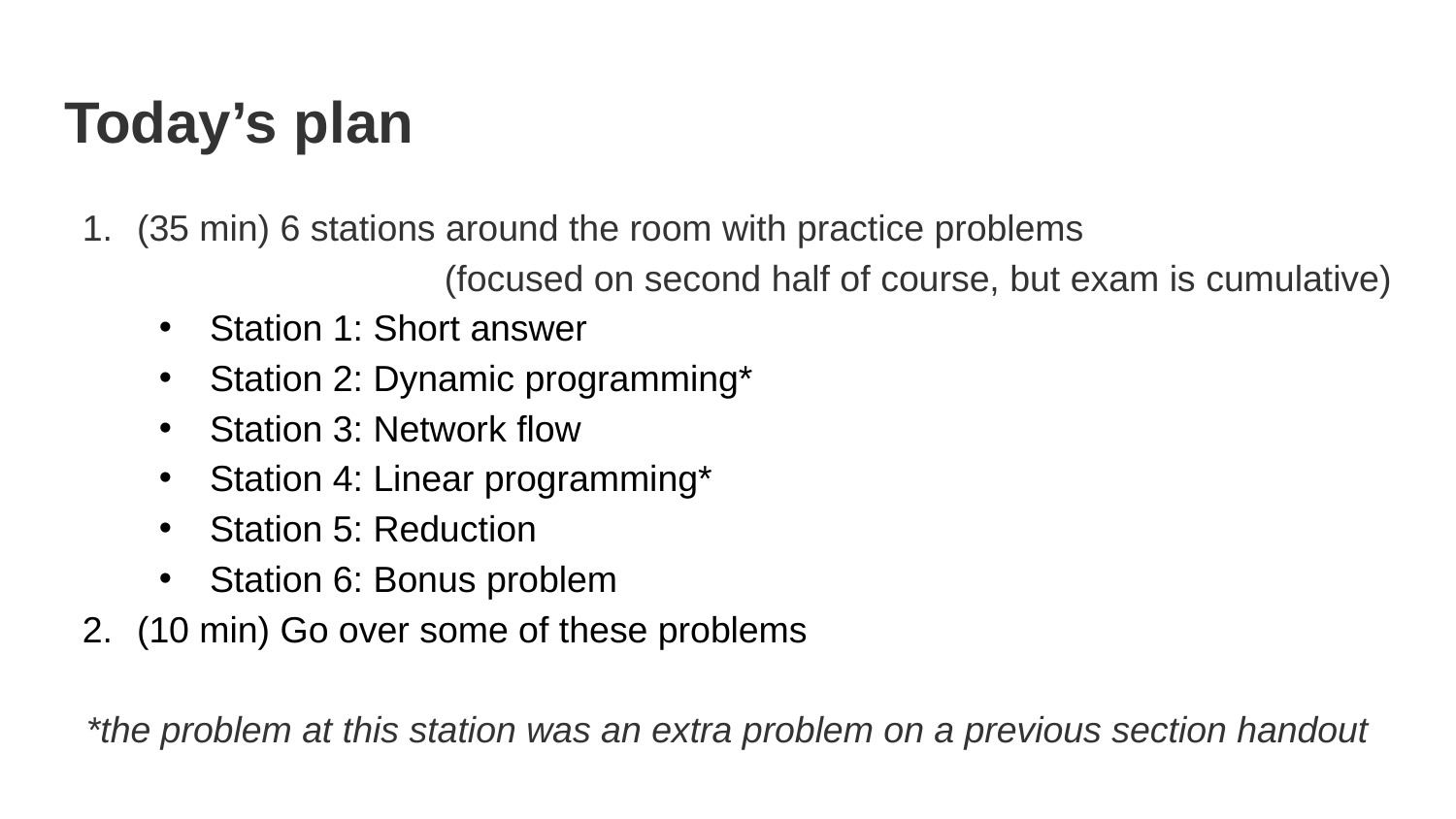

# Today’s plan
(35 min) 6 stations around the room with practice problems
(focused on second half of course, but exam is cumulative)
Station 1: Short answer
Station 2: Dynamic programming*
Station 3: Network flow
Station 4: Linear programming*
Station 5: Reduction
Station 6: Bonus problem
(10 min) Go over some of these problems

*the problem at this station was an extra problem on a previous section handout